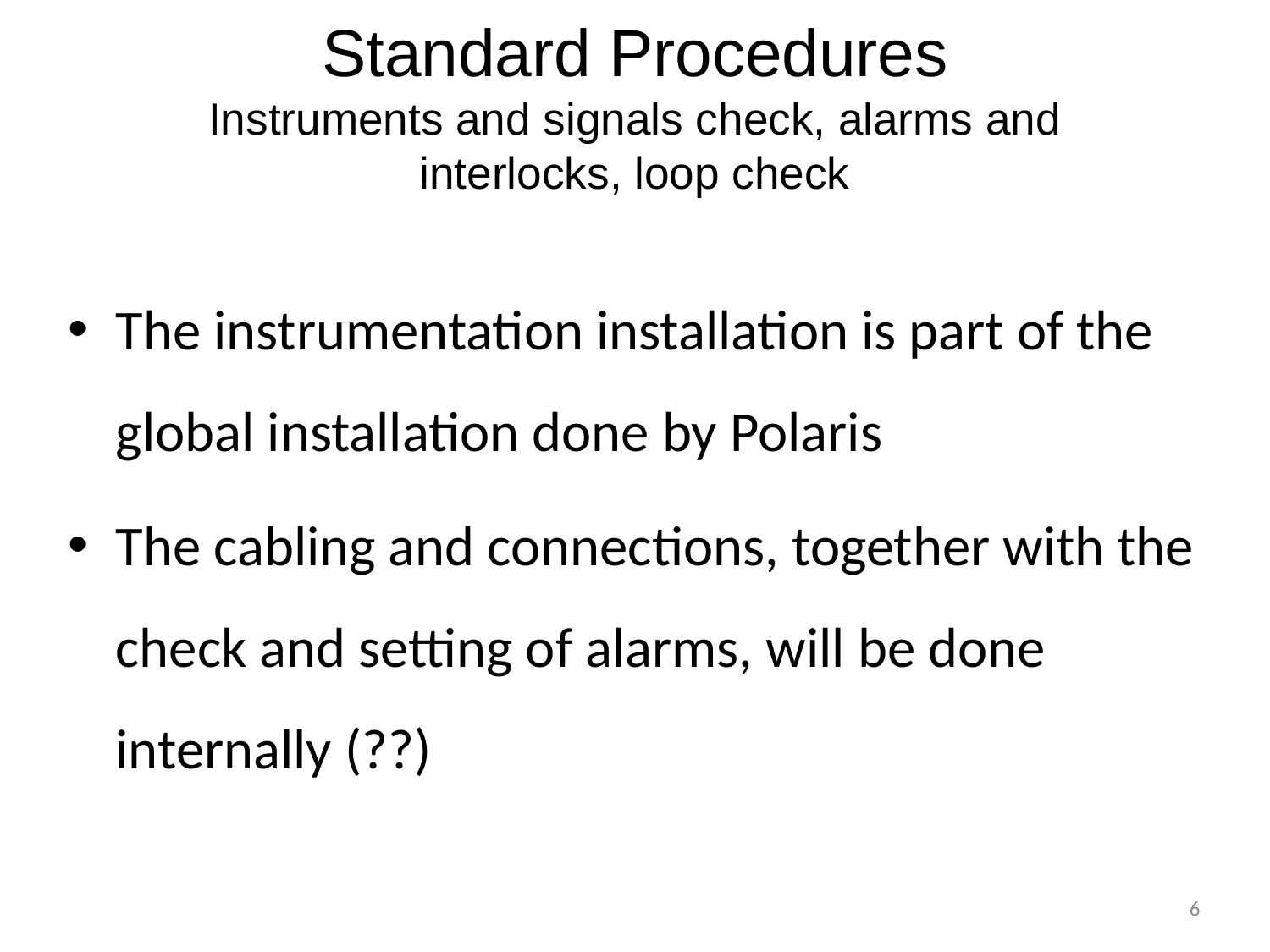

# Standard Procedures
Instruments and signals check, alarms and interlocks, loop check
The instrumentation installation is part of the global installation done by Polaris
The cabling and connections, together with the check and setting of alarms, will be done internally (??)
6